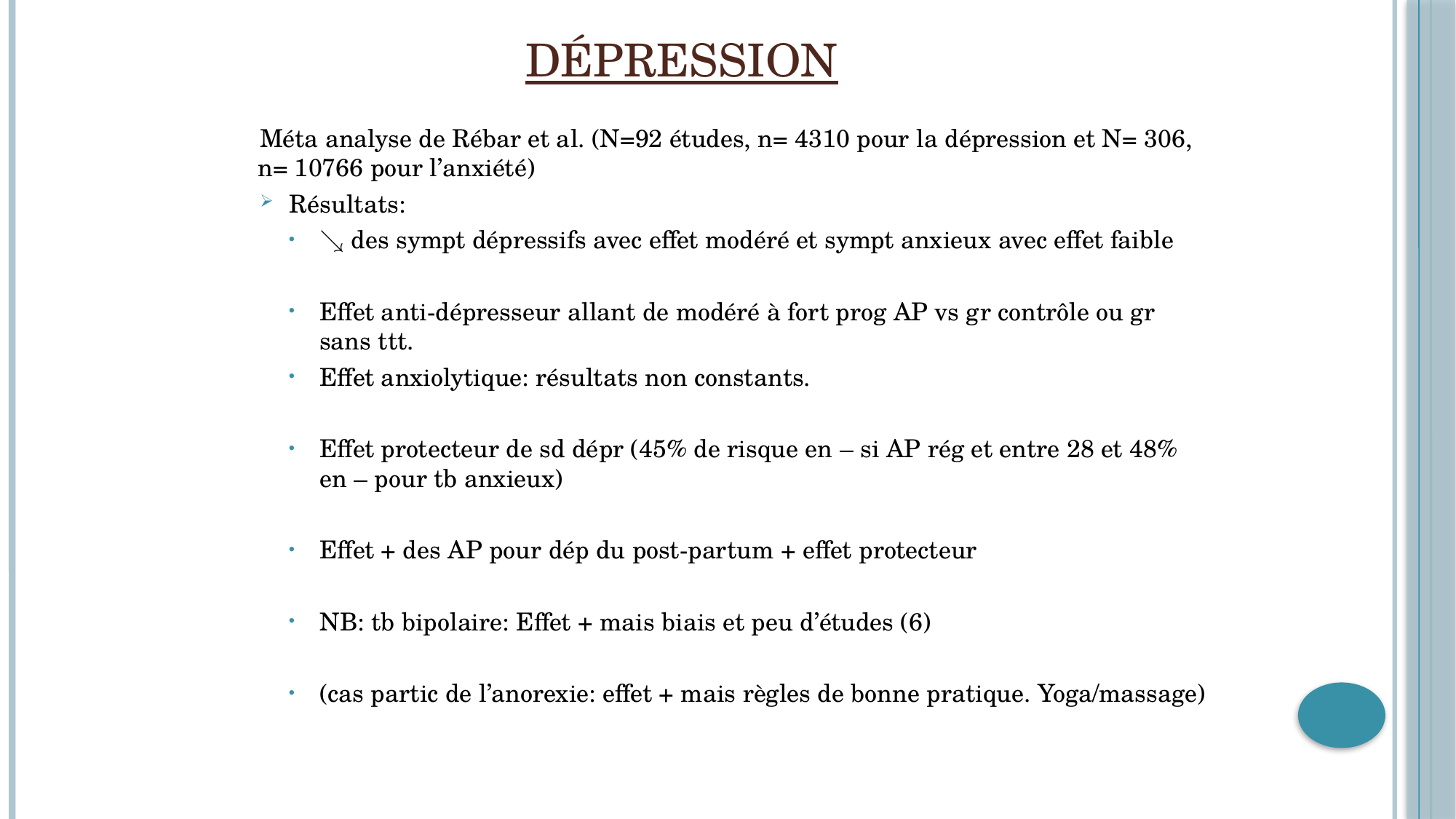

# dépression
Méta analyse de Rébar et al. (N=92 études, n= 4310 pour la dépression et N= 306, n= 10766 pour l’anxiété)
Résultats:
↘ des sympt dépressifs avec effet modéré et sympt anxieux avec effet faible

Effet anti-dépresseur allant de modéré à fort prog AP vs gr contrôle ou gr sans ttt.
Effet anxiolytique: résultats non constants.

Effet protecteur de sd dépr (45% de risque en – si AP rég et entre 28 et 48% en – pour tb anxieux)

Effet + des AP pour dép du post-partum + effet protecteur

NB: tb bipolaire: Effet + mais biais et peu d’études (6)

(cas partic de l’anorexie: effet + mais règles de bonne pratique. Yoga/massage)